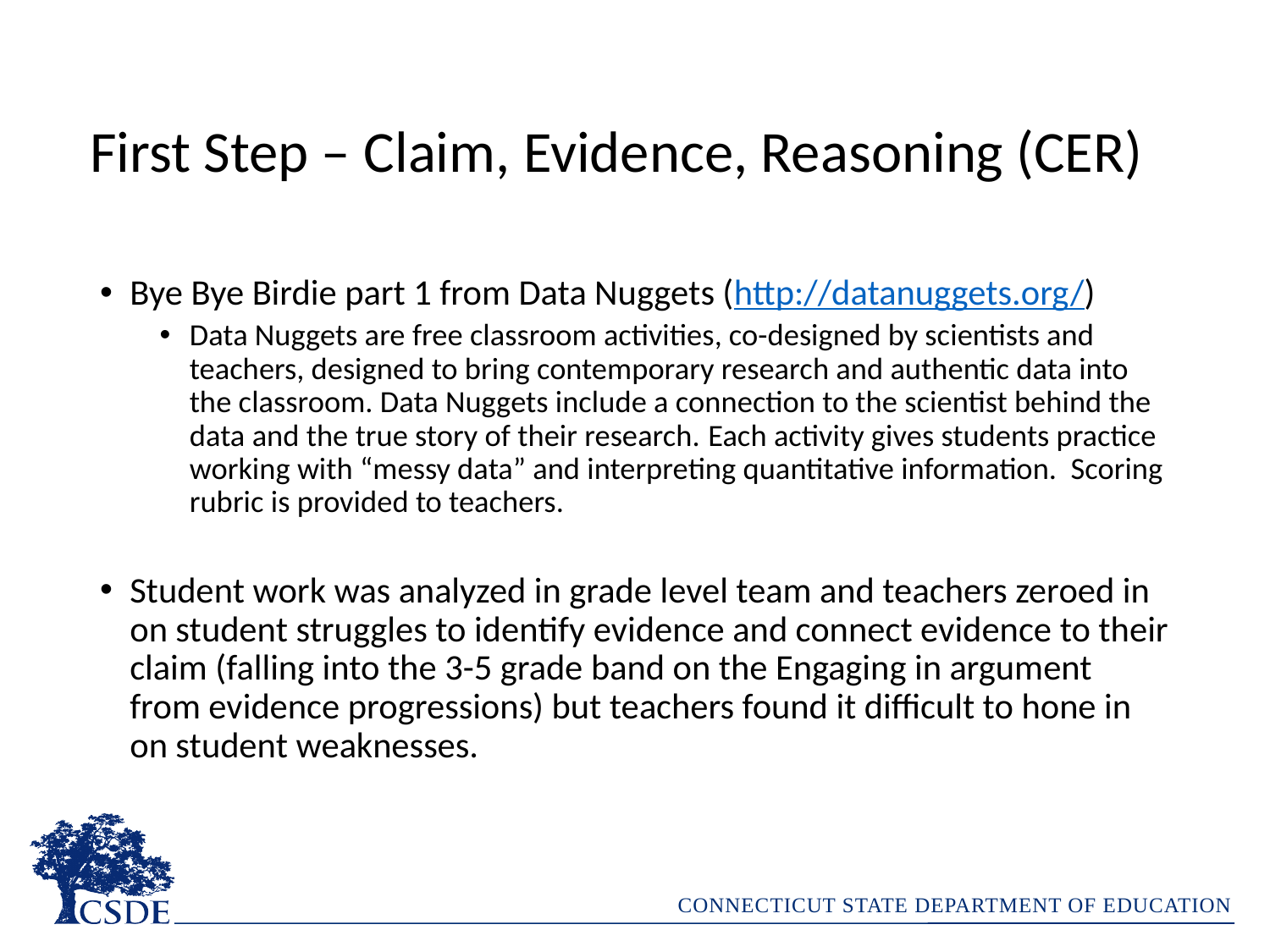

# First Step – Claim, Evidence, Reasoning (CER)
Bye Bye Birdie part 1 from Data Nuggets (http://datanuggets.org/)
Data Nuggets are free classroom activities, co-designed by scientists and teachers, designed to bring contemporary research and authentic data into the classroom. Data Nuggets include a connection to the scientist behind the data and the true story of their research. Each activity gives students practice working with “messy data” and interpreting quantitative information.  Scoring rubric is provided to teachers.

Student work was analyzed in grade level team and teachers zeroed in on student struggles to identify evidence and connect evidence to their claim (falling into the 3-5 grade band on the Engaging in argument from evidence progressions) but teachers found it difficult to hone in on student weaknesses.